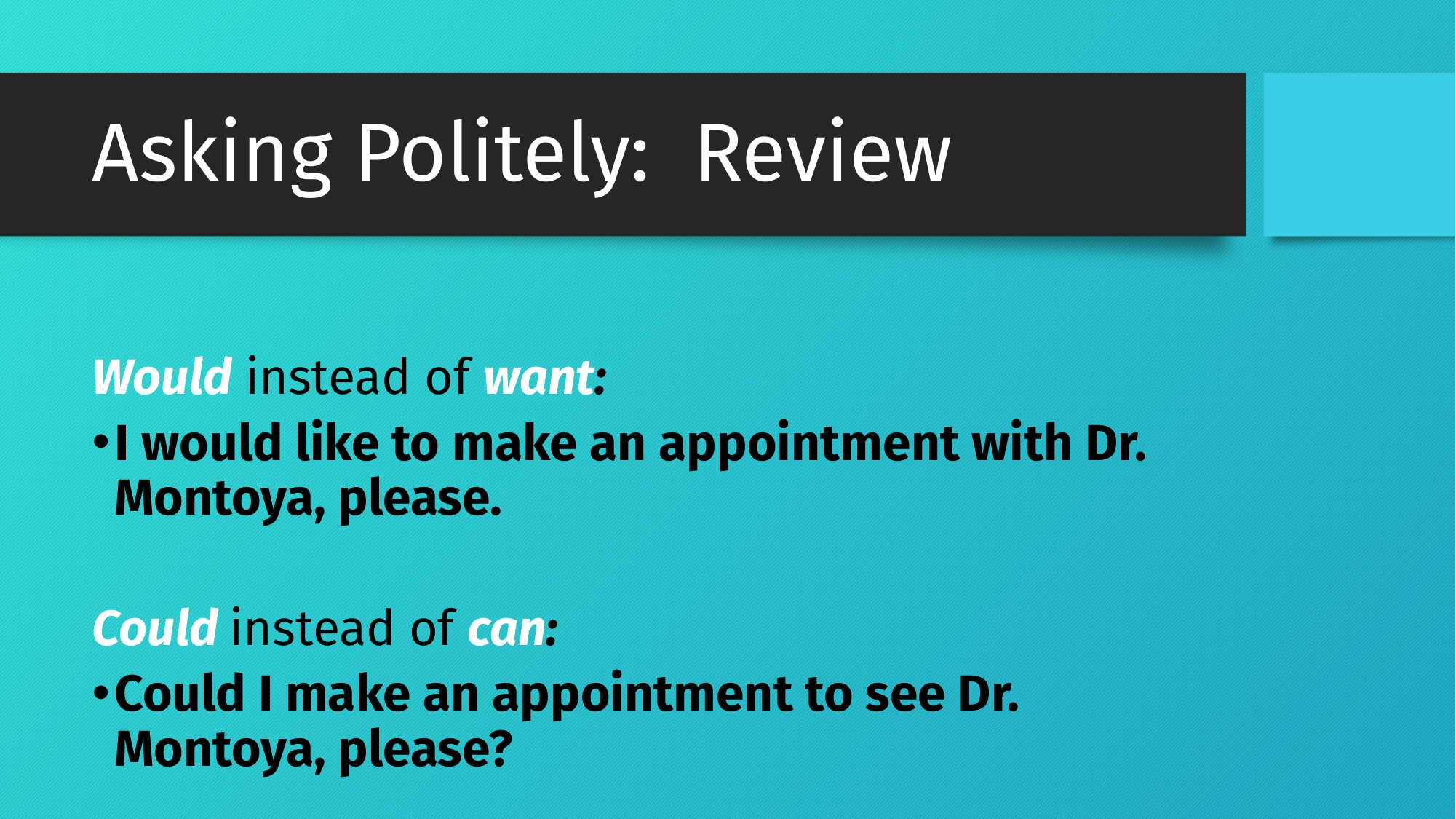

# Asking Politely:  Review

Would instead of want:
I would like to make an appointment with Dr. Montoya, please.

Could instead of can:
Could I make an appointment to see Dr. Montoya, please?